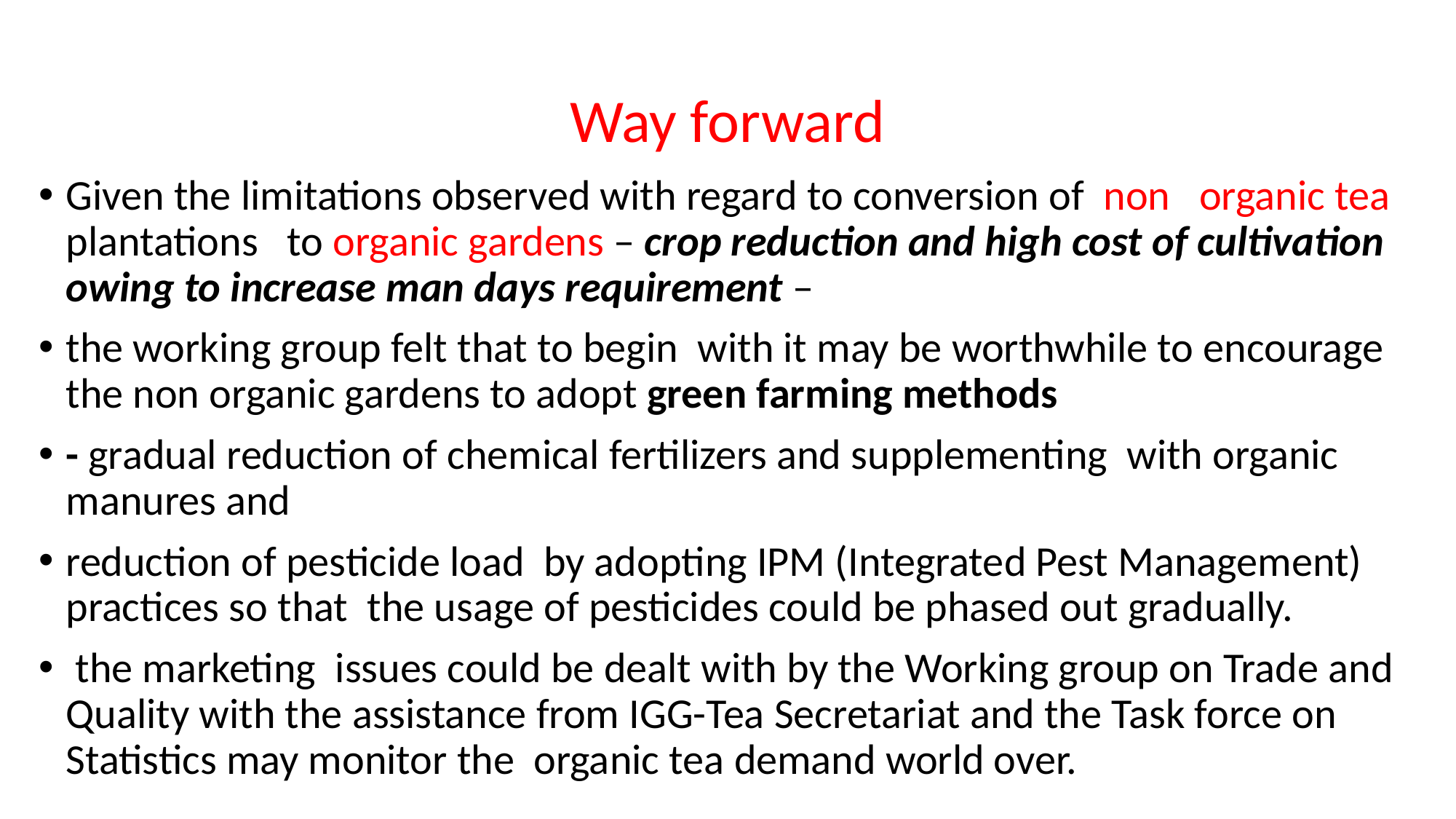

# Way forward
Given the limitations observed with regard to conversion of  non   organic tea plantations   to organic gardens – crop reduction and high cost of cultivation owing to increase man days requirement –
the working group felt that to begin  with it may be worthwhile to encourage the non organic gardens to adopt green farming methods
- gradual reduction of chemical fertilizers and supplementing  with organic manures and
reduction of pesticide load  by adopting IPM (Integrated Pest Management) practices so that  the usage of pesticides could be phased out gradually.
 the marketing  issues could be dealt with by the Working group on Trade and Quality with the assistance from IGG-Tea Secretariat and the Task force on Statistics may monitor the  organic tea demand world over.